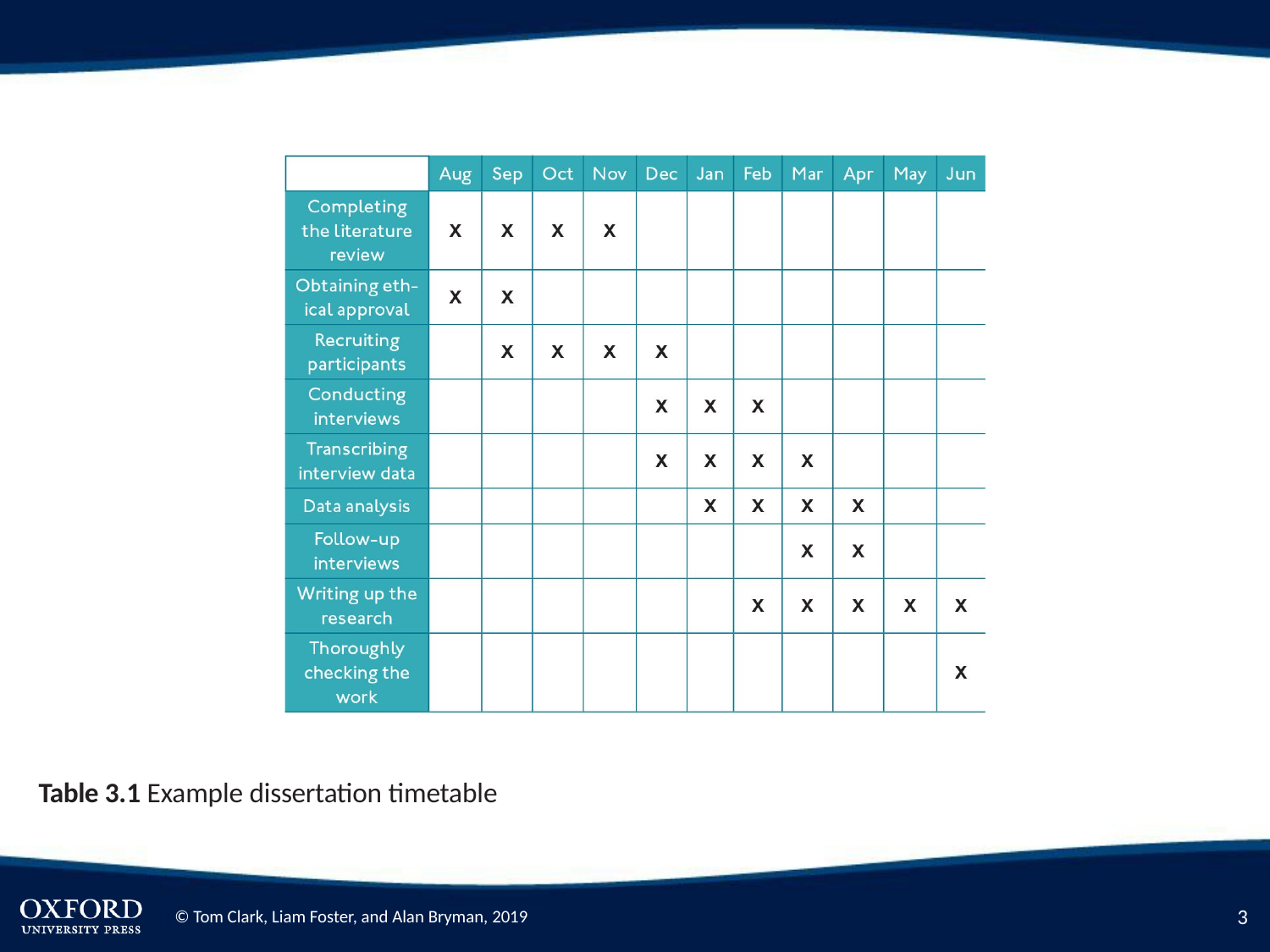

Table 3.1 Example dissertation timetable
3
© Tom Clark, Liam Foster, and Alan Bryman, 2019